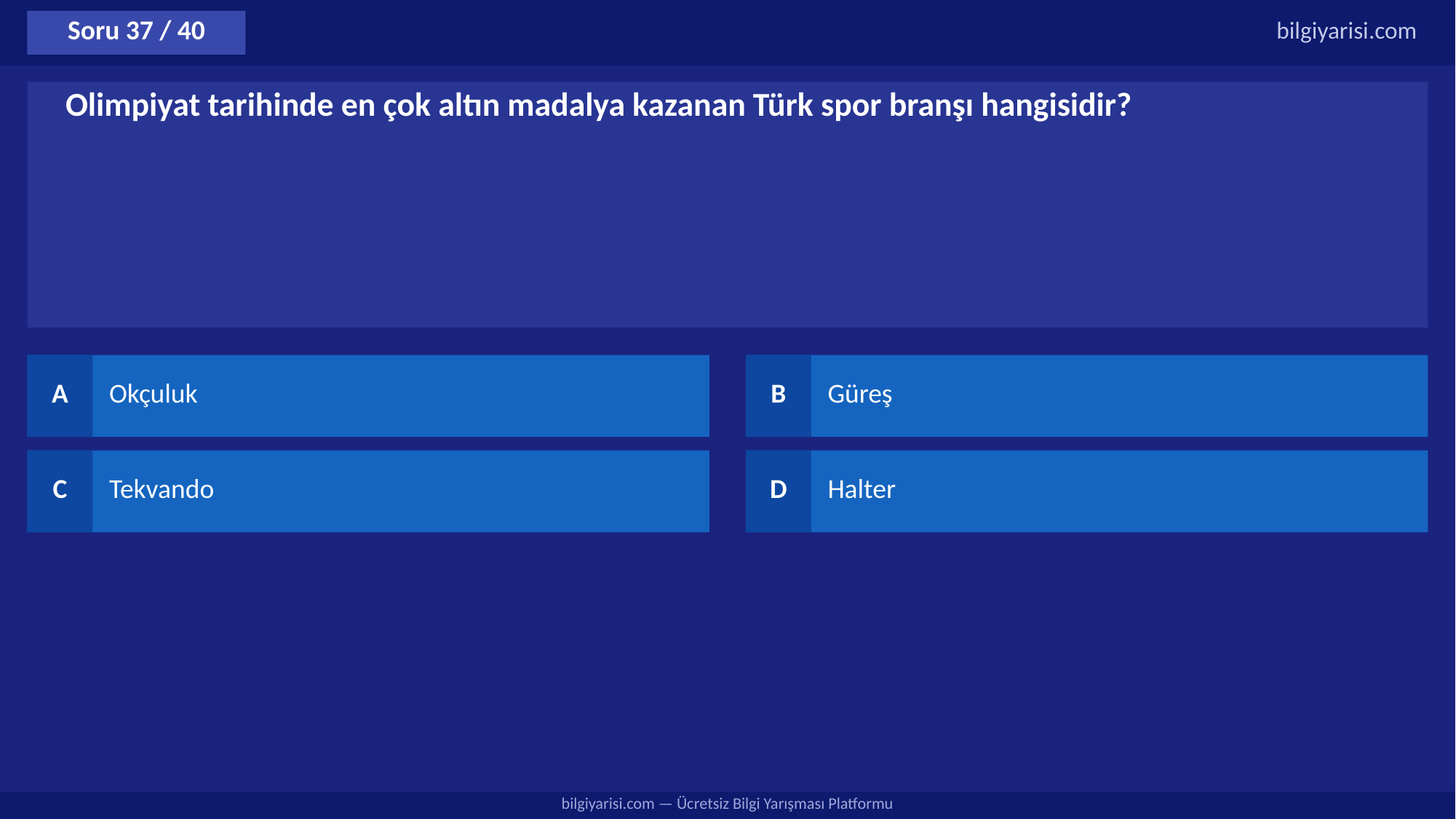

Soru 37 / 40
bilgiyarisi.com

Olimpiyat tarihinde en çok altın madalya kazanan Türk spor branşı hangisidir?

A
Okçuluk

B
Güreş

C
Tekvando

D
Halter
bilgiyarisi.com — Ücretsiz Bilgi Yarışması Platformu